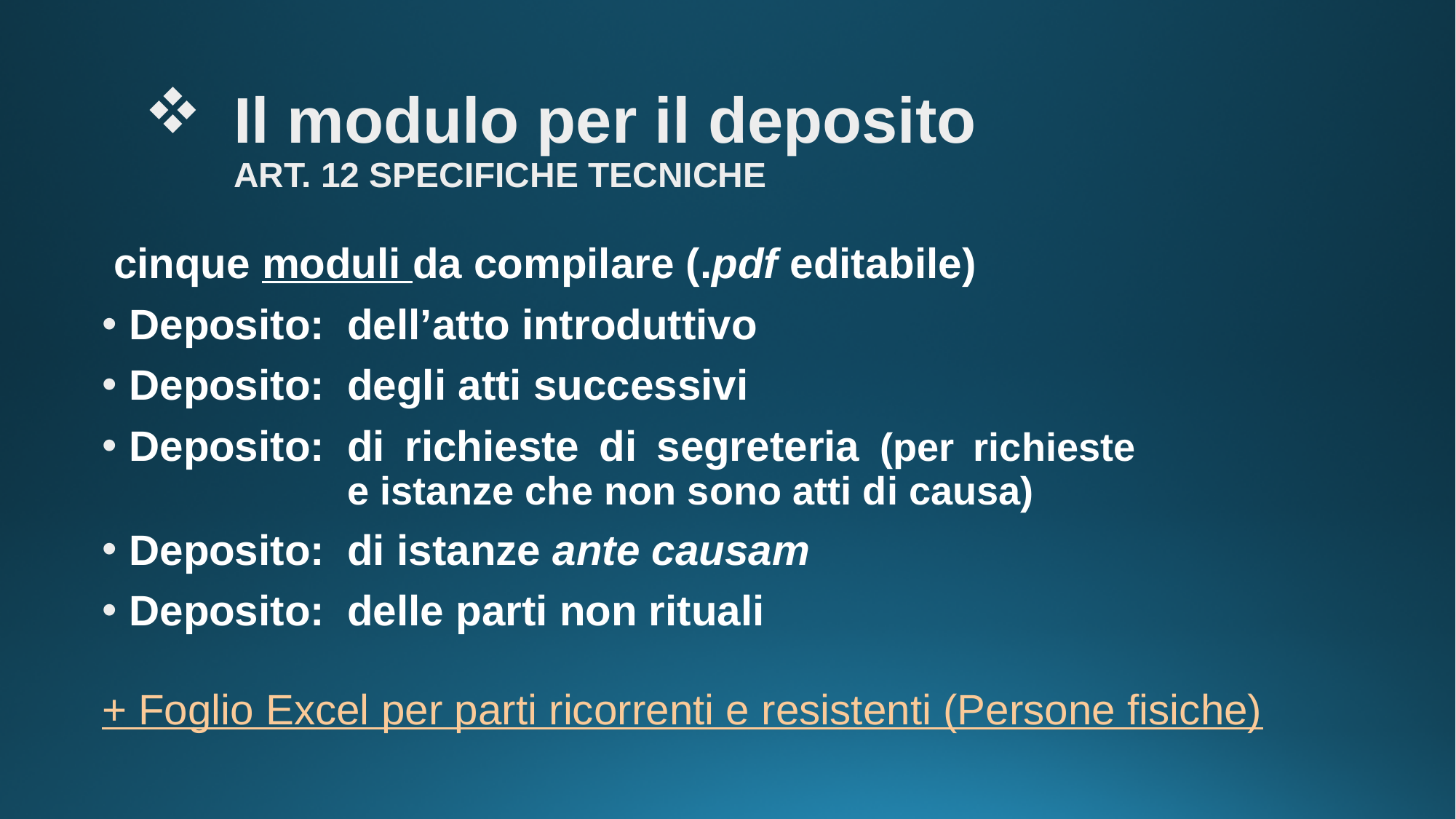

Il modulo per il deposito
ART. 12 SPECIFICHE TECNICHE
 cinque moduli da compilare (.pdf editabile)
Deposito: 	dell’atto introduttivo
Deposito: 	degli atti successivi
Deposito:	di richieste di segreteria (per richieste 					e istanze che non sono atti di causa)
Deposito:	di istanze ante causam
Deposito:	delle parti non rituali

+ Foglio Excel per parti ricorrenti e resistenti (Persone fisiche)